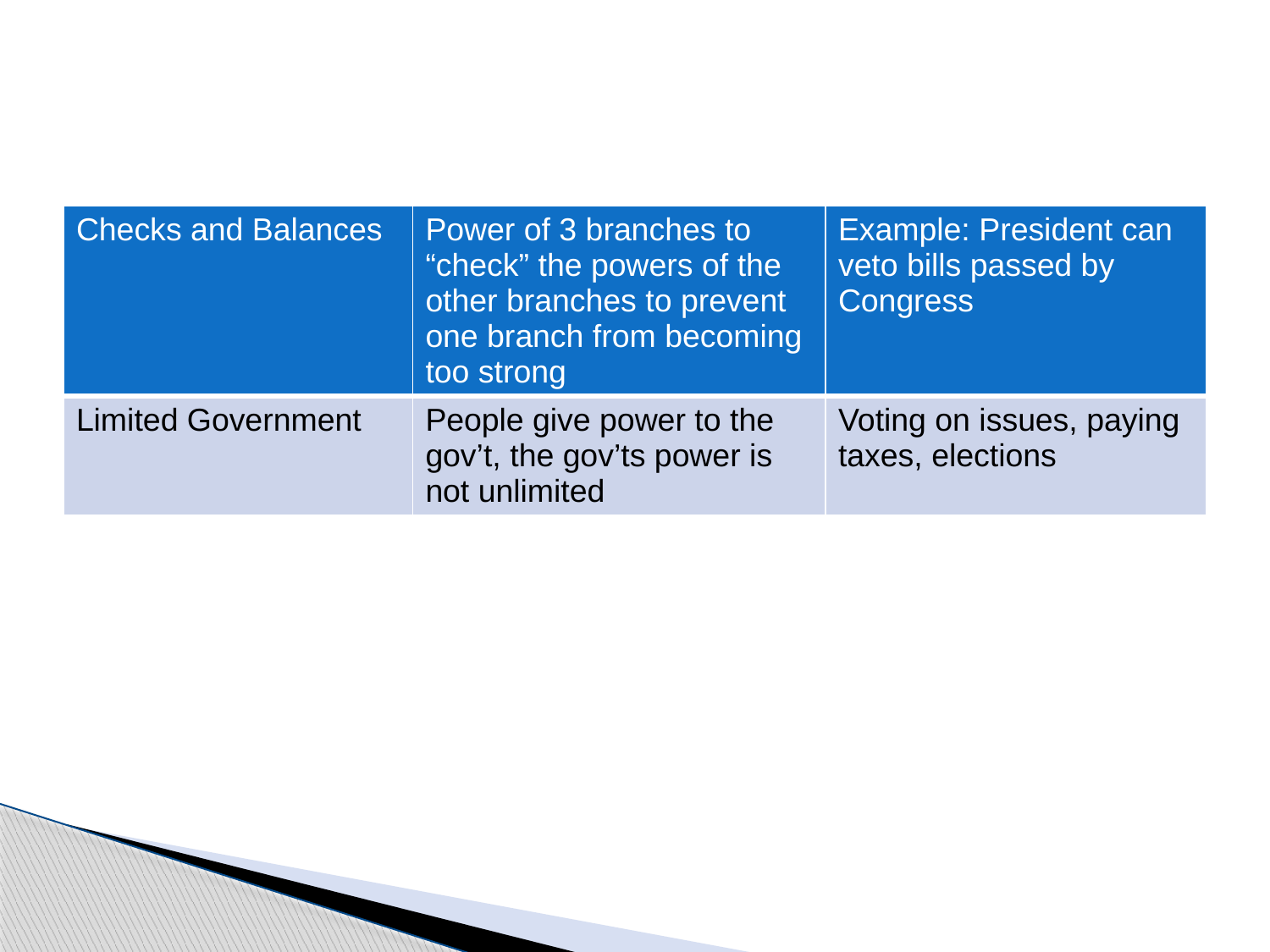

#
| Checks and Balances | Power of 3 branches to “check” the powers of the other branches to prevent one branch from becoming too strong | Example: President can veto bills passed by Congress |
| --- | --- | --- |
| Limited Government | People give power to the gov’t, the gov’ts power is not unlimited | Voting on issues, paying taxes, elections |